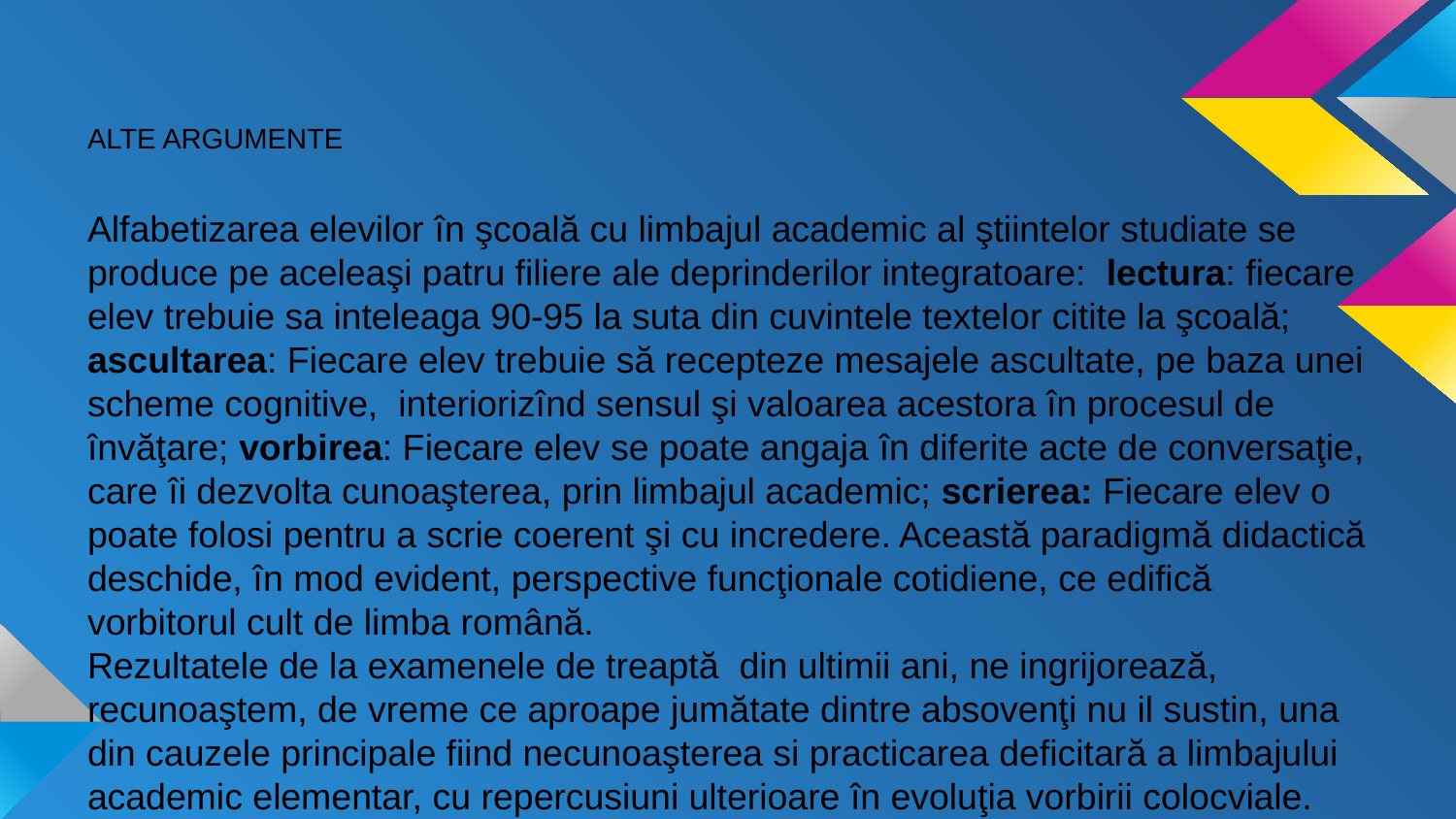

ALTE ARGUMENTE
Alfabetizarea elevilor în şcoală cu limbajul academic al ştiintelor studiate se produce pe aceleaşi patru filiere ale deprinderilor integratoare:  lectura: fiecare elev trebuie sa inteleaga 90-95 la suta din cuvintele textelor citite la şcoală;  ascultarea: Fiecare elev trebuie să recepteze mesajele ascultate, pe baza unei scheme cognitive,  interiorizînd sensul şi valoarea acestora în procesul de învăţare; vorbirea: Fiecare elev se poate angaja în diferite acte de conversaţie, care îi dezvolta cunoaşterea, prin limbajul academic; scrierea: Fiecare elev o poate folosi pentru a scrie coerent şi cu incredere. Această paradigmă didactică deschide, în mod evident, perspective funcţionale cotidiene, ce edifică vorbitorul cult de limba română.
Rezultatele de la examenele de treaptă  din ultimii ani, ne ingrijorează, recunoaştem, de vreme ce aproape jumătate dintre absovenţi nu il sustin, una din cauzele principale fiind necunoaşterea si practicarea deficitară a limbajului academic elementar, cu repercusiuni ulterioare în evoluţia vorbirii colocviale.